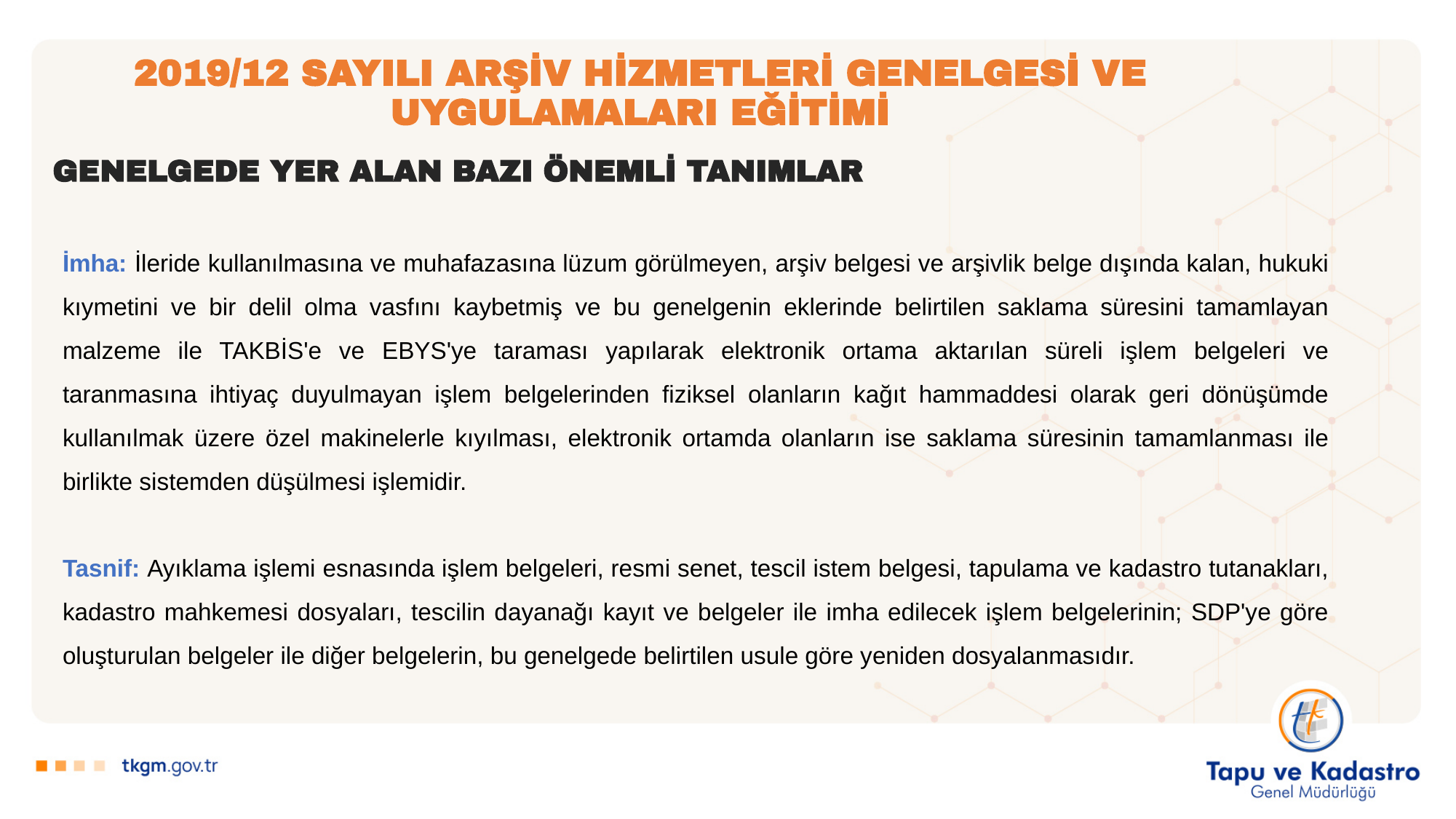

# 2019/12 SAYILI ARŞİV HİZMETLERİ GENELGESİ VE UYGULAMALARI EĞİTİMİ
GENELGEDE YER ALAN BAZI ÖNEMLİ TANIMLAR

İmha: İleride kullanılmasına ve muhafazasına lüzum görülmeyen, arşiv belgesi ve arşivlik belge dışında kalan, hukuki kıymetini ve bir delil olma vasfını kaybetmiş ve bu genelgenin eklerinde belirtilen saklama süresini tamamlayan malzeme ile TAKBİS'e ve EBYS'ye taraması yapılarak elektronik ortama aktarılan süreli işlem belgeleri ve taranmasına ihtiyaç duyulmayan işlem belgelerinden fiziksel olanların kağıt hammaddesi olarak geri dönüşümde kullanılmak üzere özel makinelerle kıyılması, elektronik ortamda olanların ise saklama süresinin tamamlanması ile birlikte sistemden düşülmesi işlemidir.

Tasnif: Ayıklama işlemi esnasında işlem belgeleri, resmi senet, tescil istem belgesi, tapulama ve kadastro tutanakları, kadastro mahkemesi dosyaları, tescilin dayanağı kayıt ve belgeler ile imha edilecek işlem belgelerinin; SDP'ye göre oluşturulan belgeler ile diğer belgelerin, bu genelgede belirtilen usule göre yeniden dosyalanmasıdır.